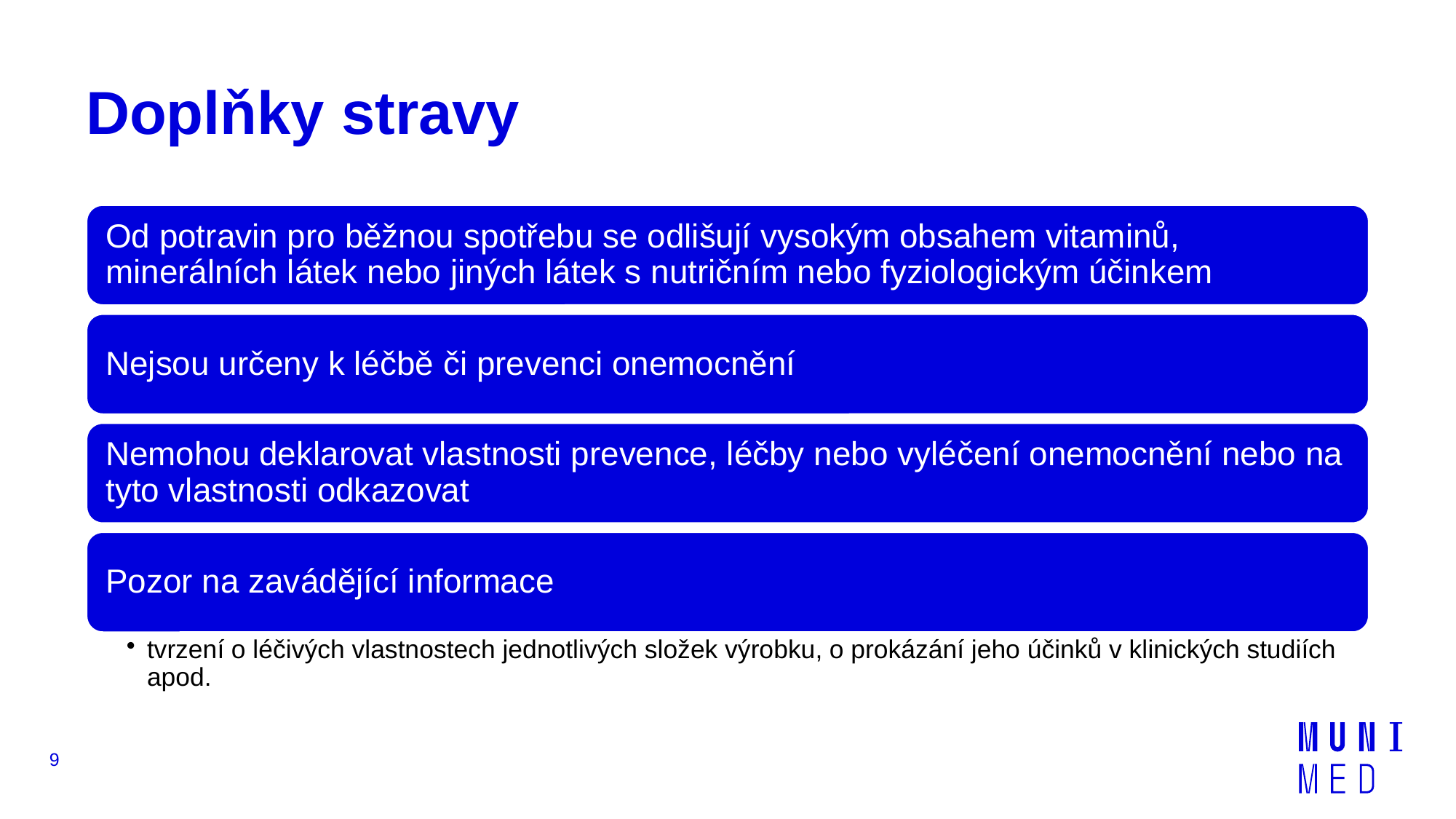

# Doplňky stravy
Od potravin pro běžnou spotřebu se odlišují vysokým obsahem vitaminů, minerálních látek nebo jiných látek s nutričním nebo fyziologickým účinkem
Nejsou určeny k léčbě či prevenci onemocnění
Nemohou deklarovat vlastnosti prevence, léčby nebo vyléčení onemocnění nebo na tyto vlastnosti odkazovat
Pozor na zavádějící informace
tvrzení o léčivých vlastnostech jednotlivých složek výrobku, o prokázání jeho účinků v klinických studiích apod.
9